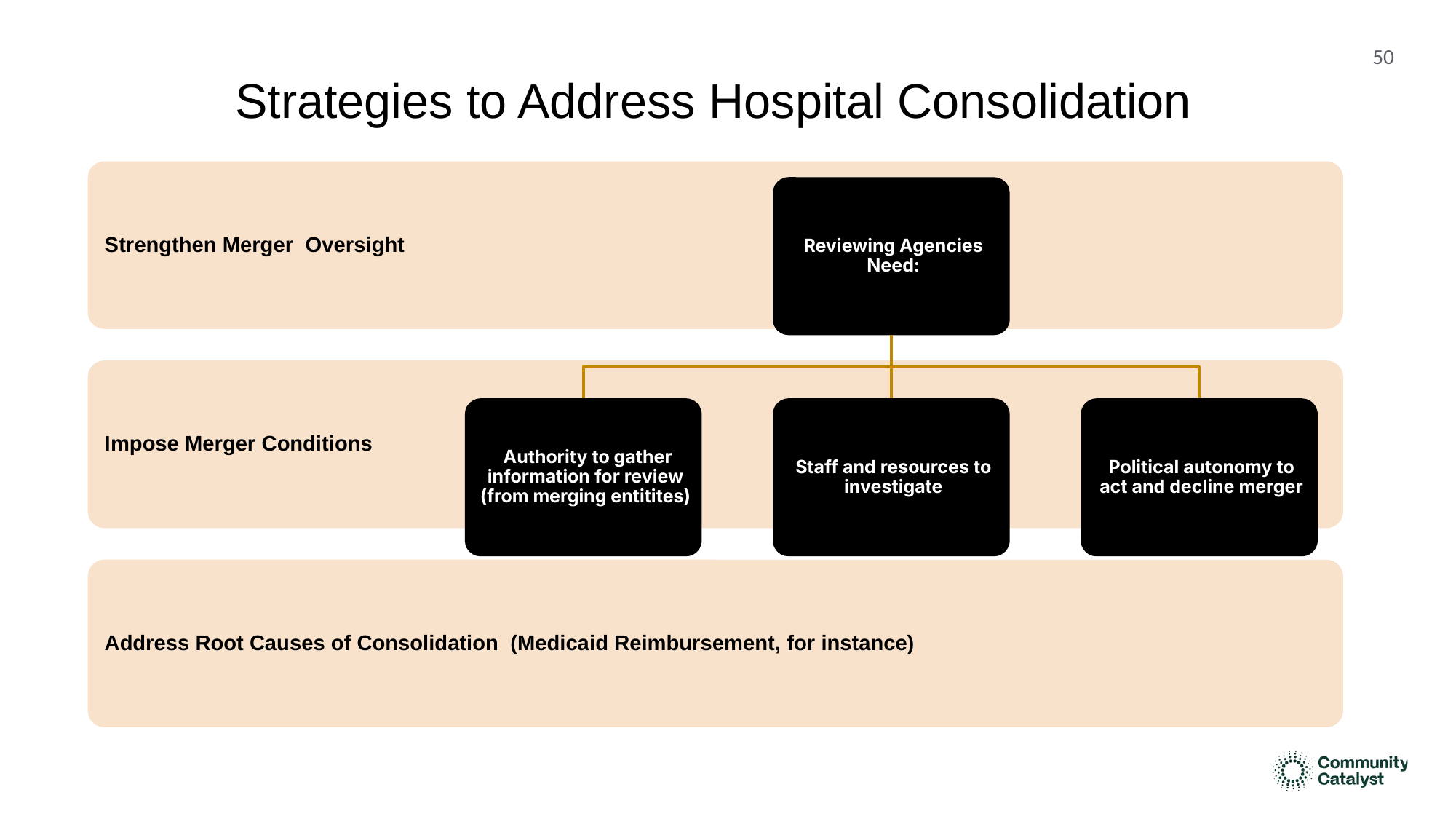

Strategies to Address Hospital Consolidation
Address Root Causes of Consolidation  (Medicaid Reimbursement, for instance)
Impose Merger Conditions
Strengthen Merger  Oversight
Reviewing Agencies Need:
 Authority to gather information for review (from merging entitites)
Staff and resources to investigate
Political autonomy to act and decline merger